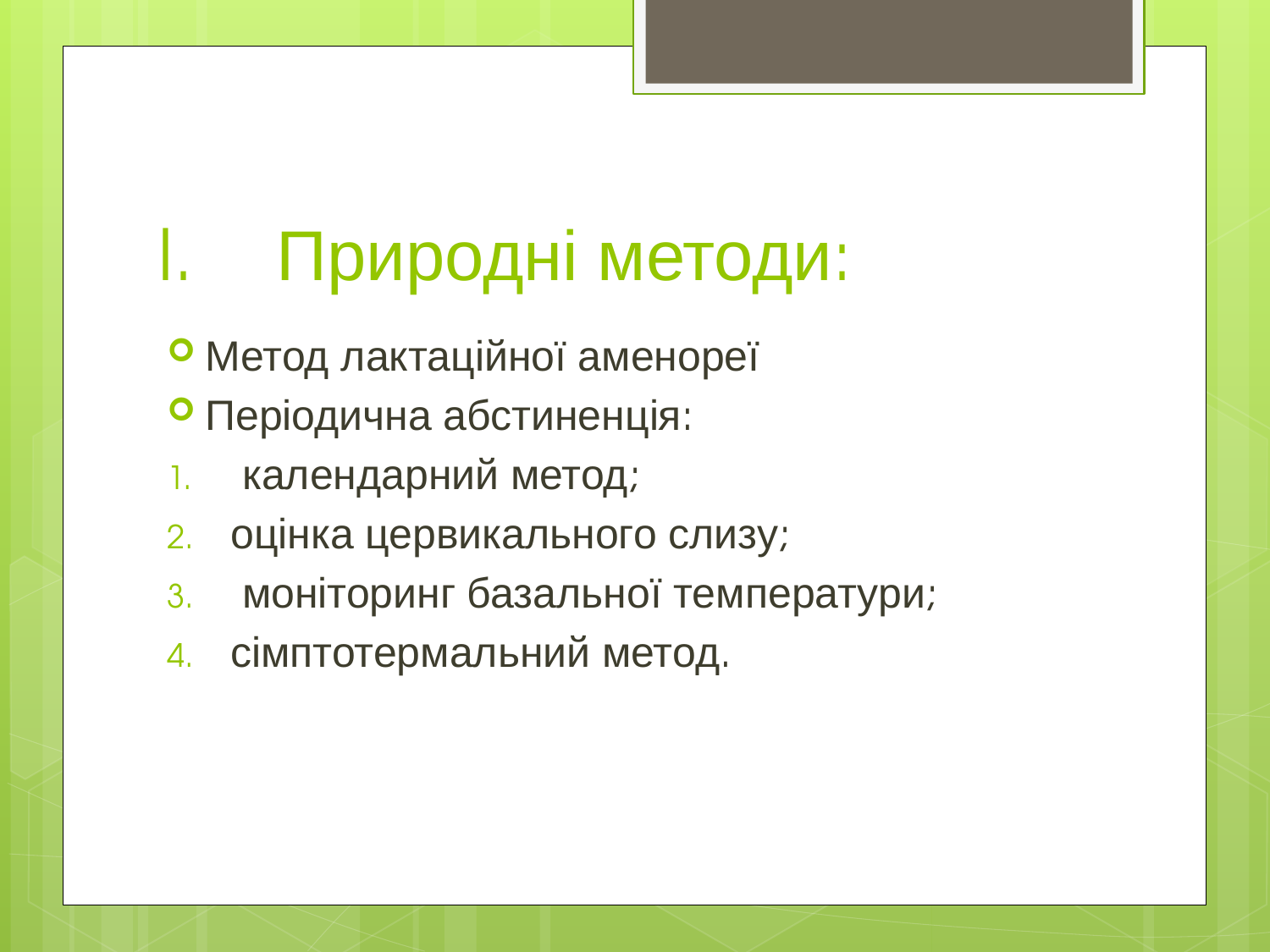

# Природні методи:
Метод лактаційної аменореї
Періодична абстиненція:
 календарний метод;
оцінка цервикального слизу;
 моніторинг базальної температури;
сімптотермальний метод.